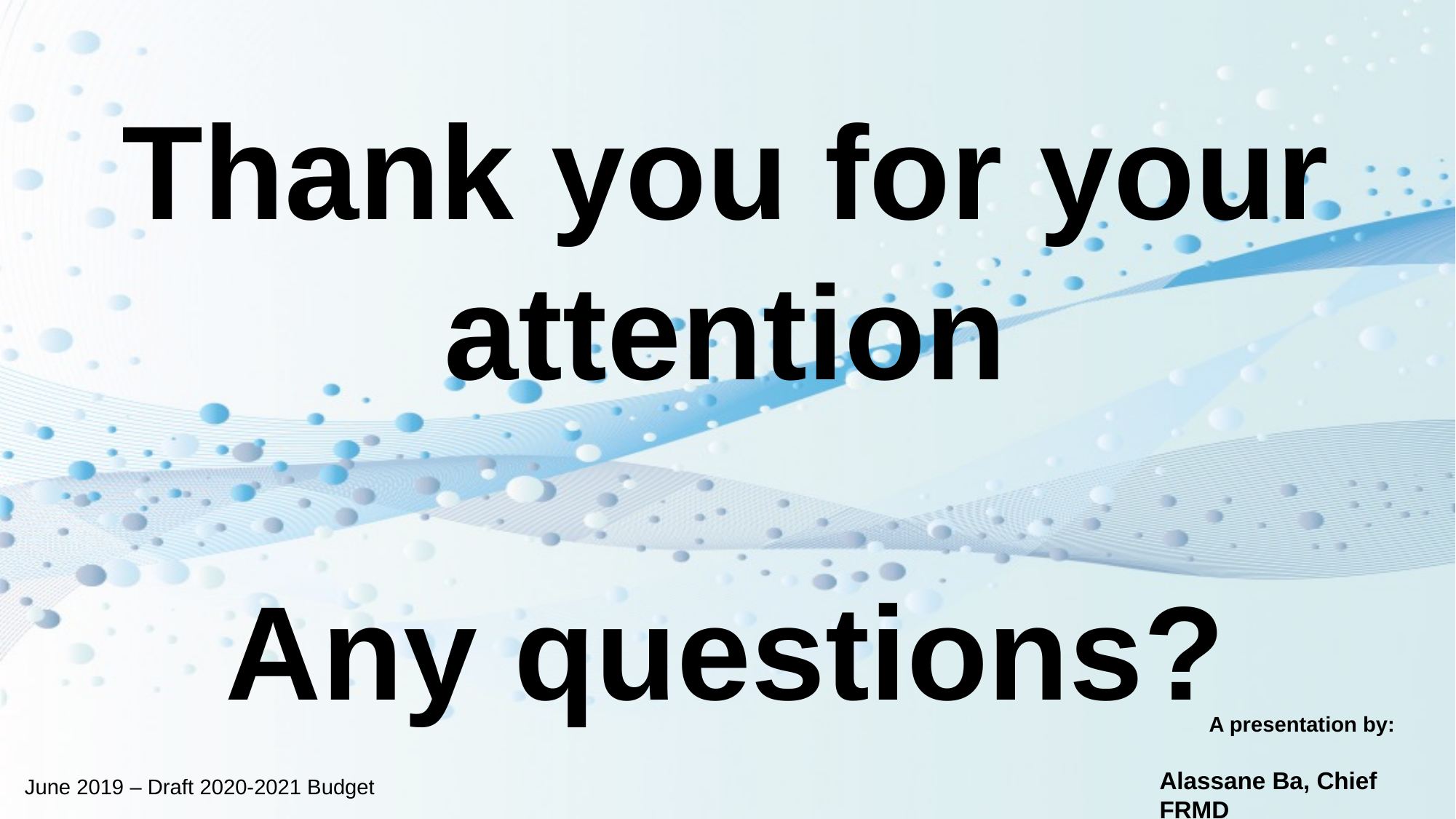

Thank you for your attention

Any questions?
A presentation by:

Alassane Ba, Chief FRMD
June 2019 – Draft 2020-2021 Budget